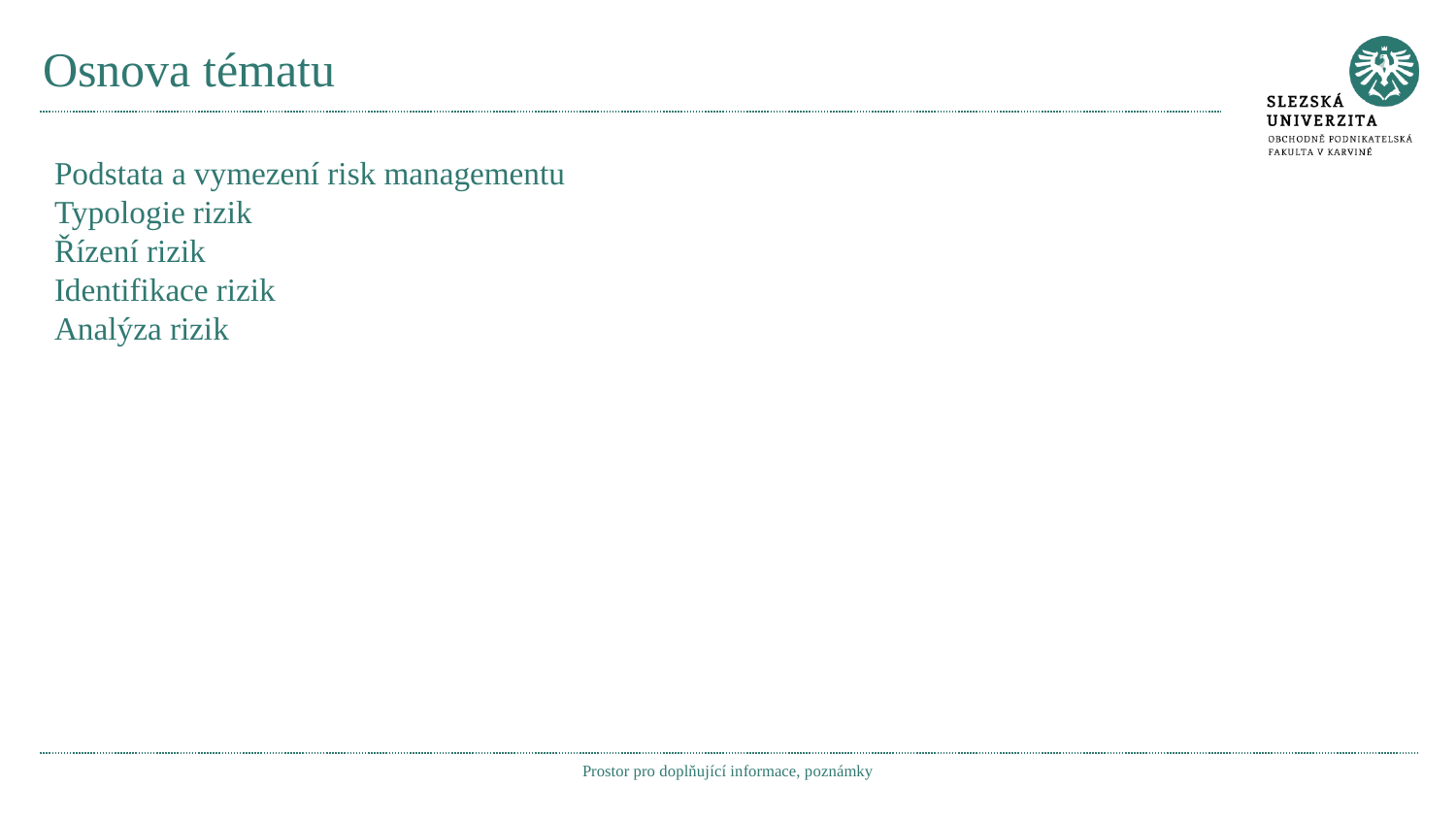

# Osnova tématu
Podstata a vymezení risk managementu
Typologie rizik
Řízení rizik
Identifikace rizik
Analýza rizik
Prostor pro doplňující informace, poznámky